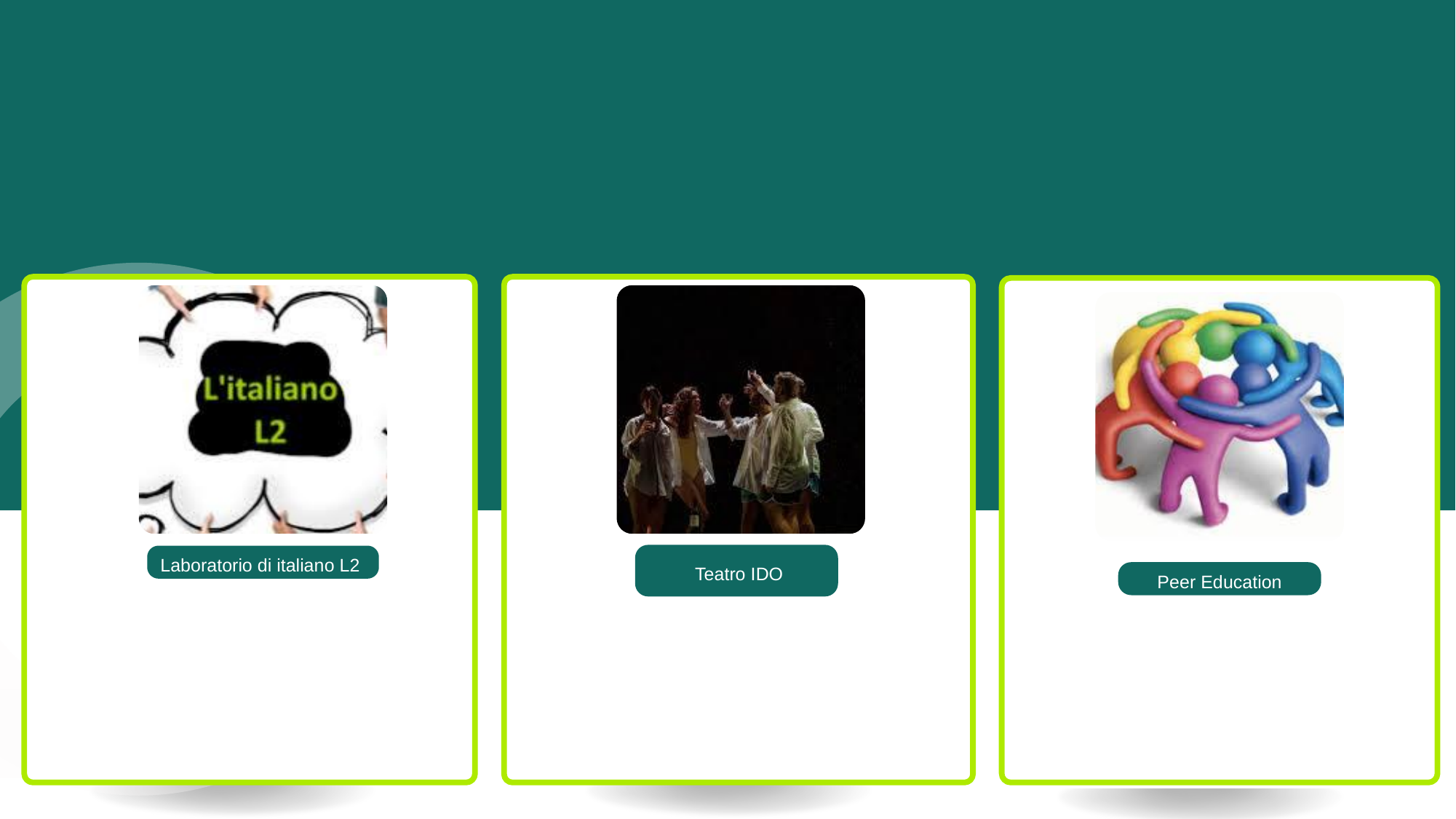

Cittadinanza attiva 1

 Teatro IDO

Laboratorio di italiano L2

 Peer Education